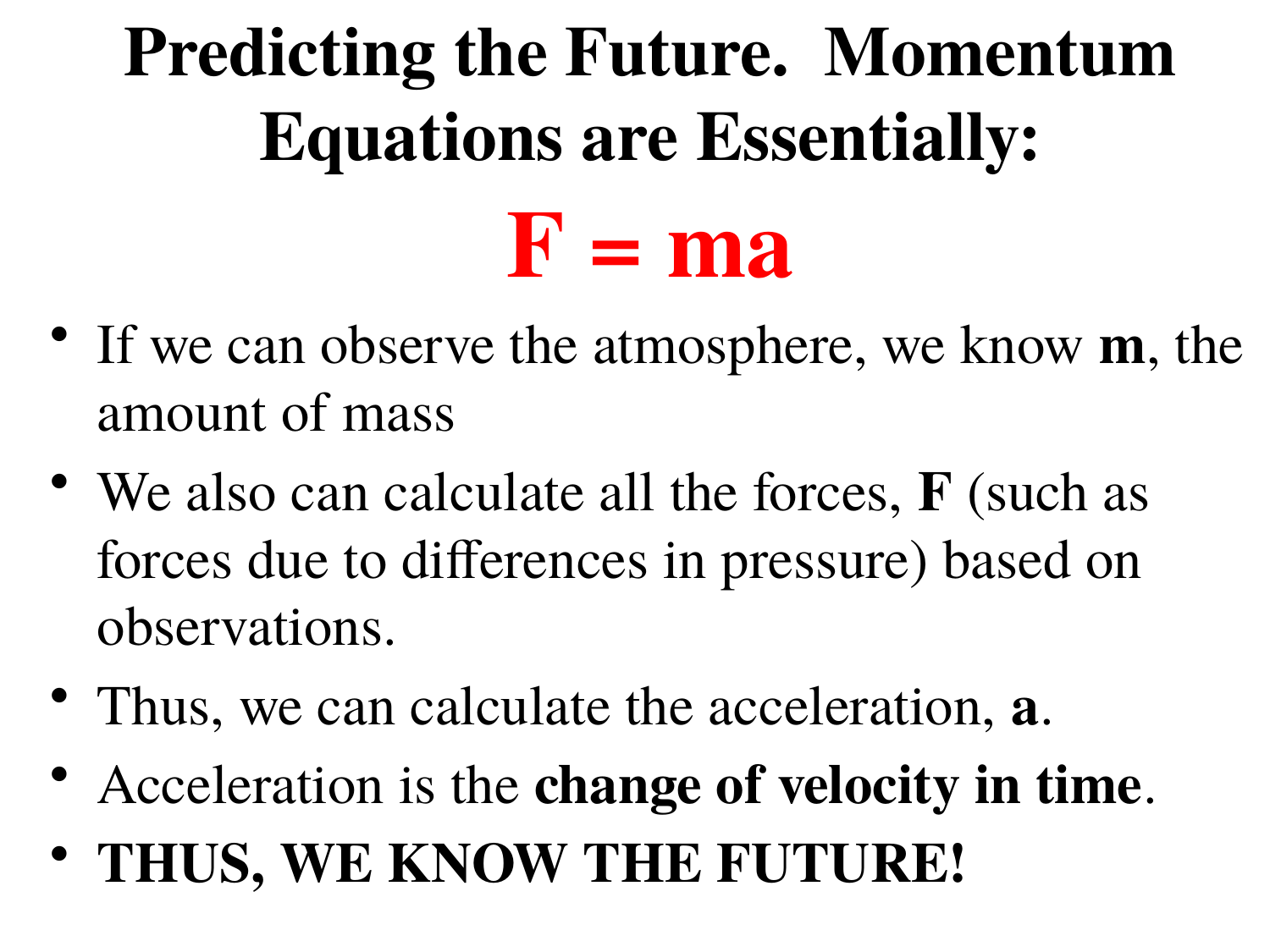

# Predicting the Future.  Momentum Equations are Essentially:
F = ma
If we can observe the atmosphere, we know m, the amount of mass
We also can calculate all the forces, F (such as forces due to differences in pressure) based on observations.
Thus, we can calculate the acceleration, a.
Acceleration is the change of velocity in time.
THUS, WE KNOW THE FUTURE!